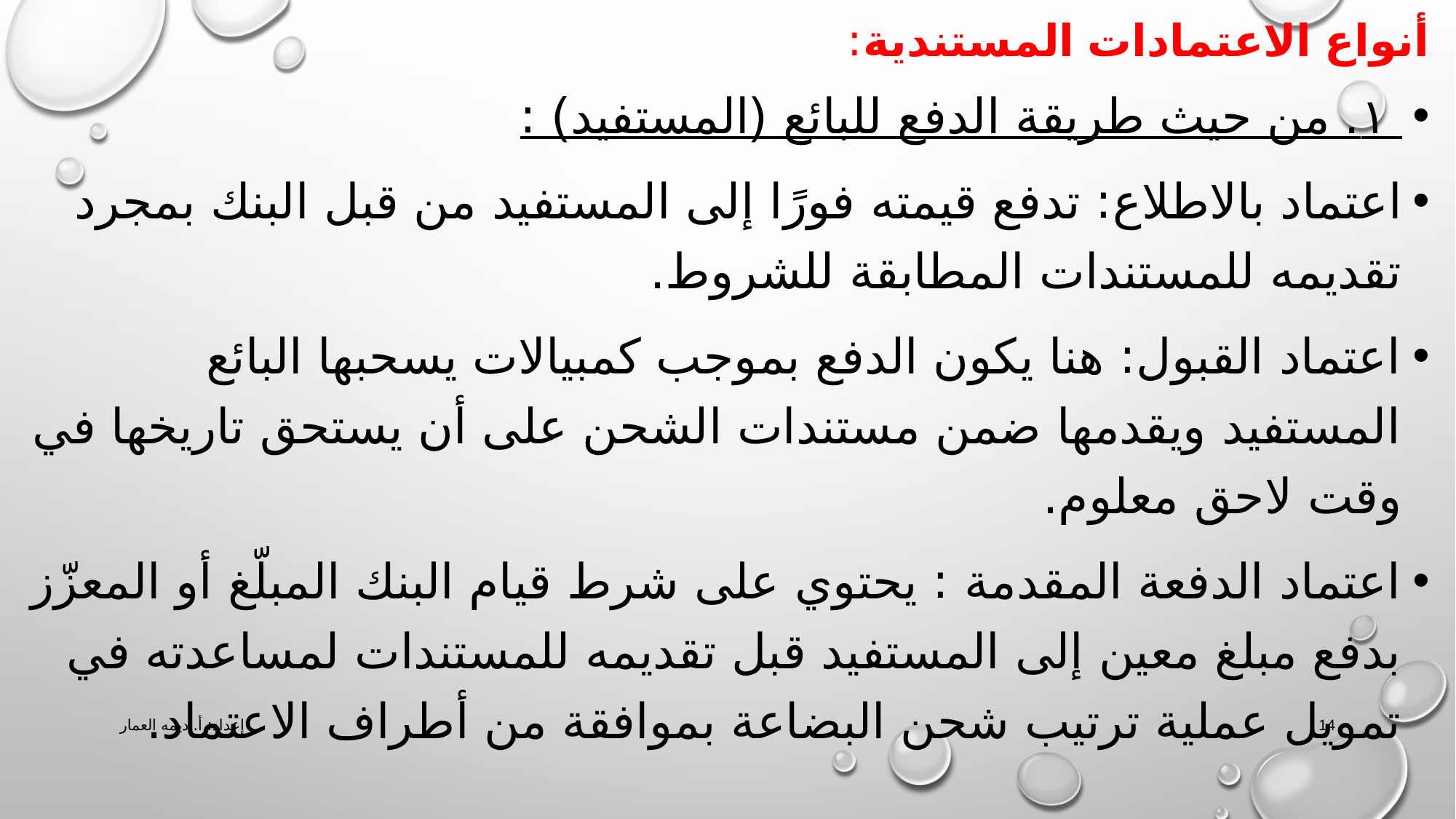

# أنواع الاعتمادات المستندية:
 ١. من حيث طريقة الدفع للبائع (المستفيد) :
اعتماد بالاطلاع: تدفع قيمته فورًا إلى المستفيد من قبل البنك بمجرد تقديمه للمستندات المطابقة للشروط.
اعتماد القبول: هنا يكون الدفع بموجب كمبيالات يسحبها البائع المستفيد ويقدمها ضمن مستندات الشحن على أن يستحق تاريخها في وقت لاحق معلوم.
اعتماد الدفعة المقدمة : يحتوي على شرط قيام البنك المبلّغ أو المعزّز بدفع مبلغ معين إلى المستفيد قبل تقديمه للمستندات لمساعدته في تمويل عملية ترتيب شحن البضاعة بموافقة من أطراف الاعتماد.

إعداد: أ. ديمه العمار
14